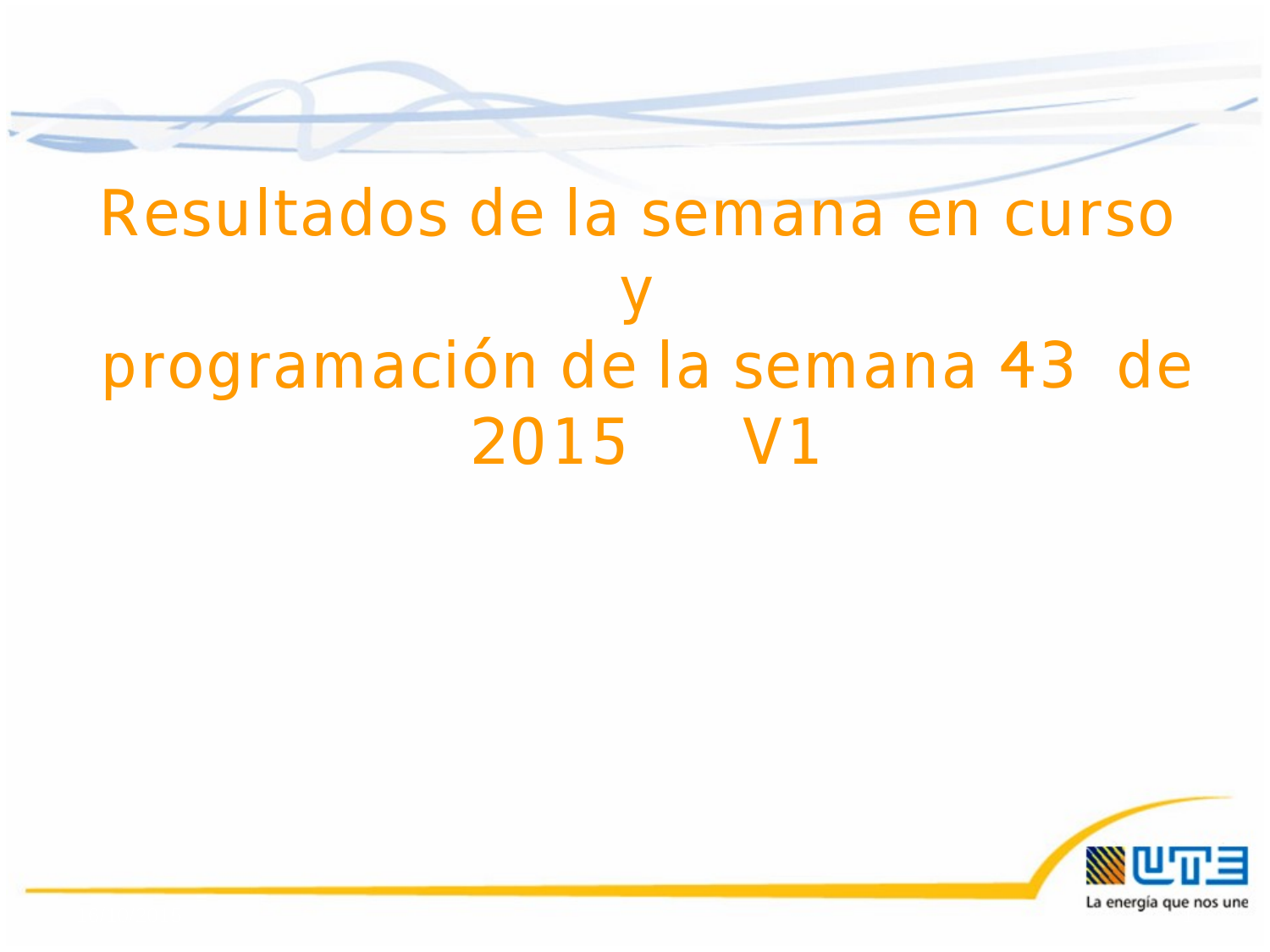

Resultados de la semana en curso
y
programación de la semana 43  de 2015      V1
16/10/2015
1
1